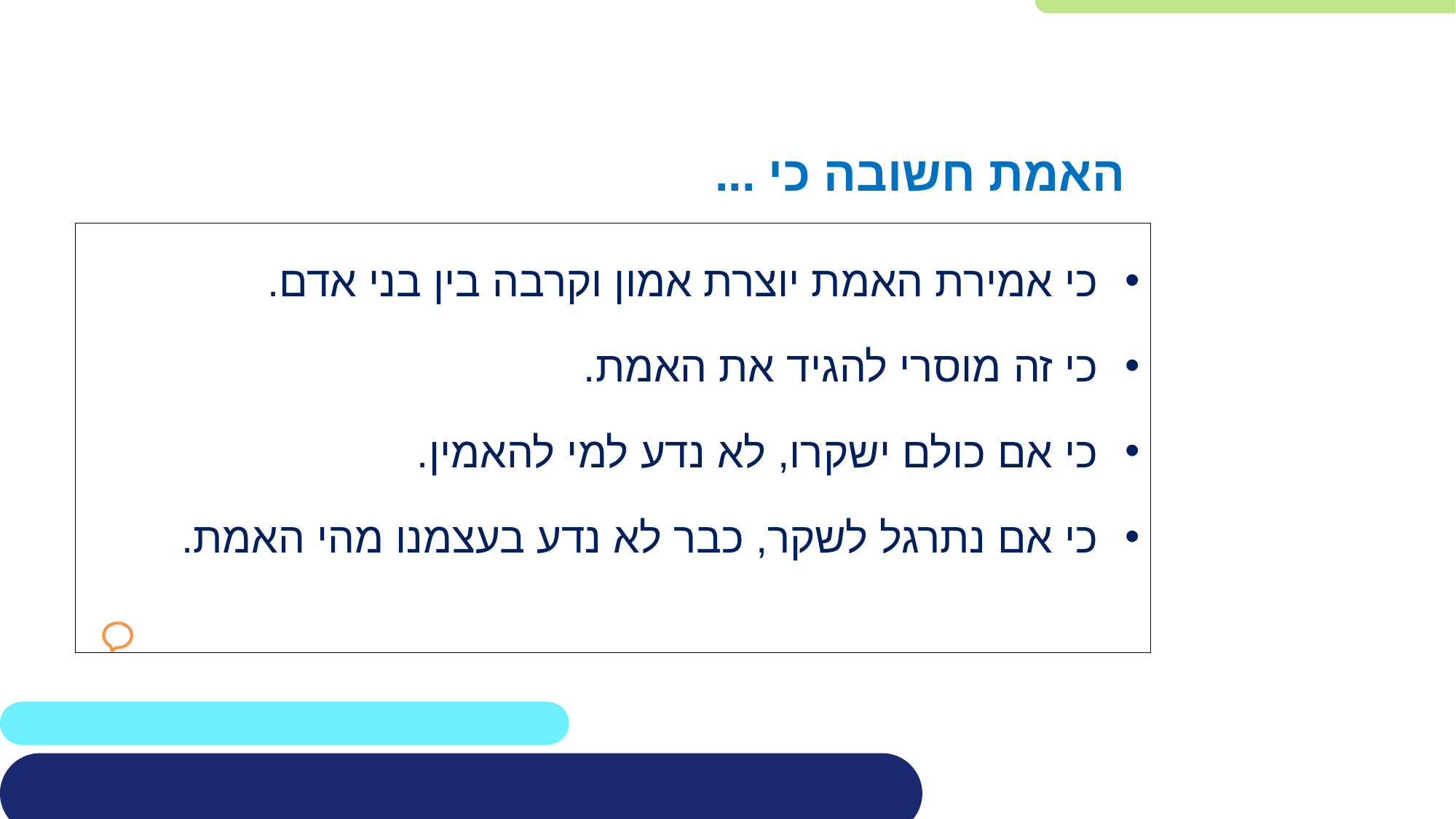

האמת חשובה כי ...
כי אמירת האמת יוצרת אמון וקרבה בין בני אדם.
כי זה מוסרי להגיד את האמת.
כי אם כולם ישקרו, לא נדע למי להאמין.
כי אם נתרגל לשקר, כבר לא נדע בעצמנו מהי האמת.